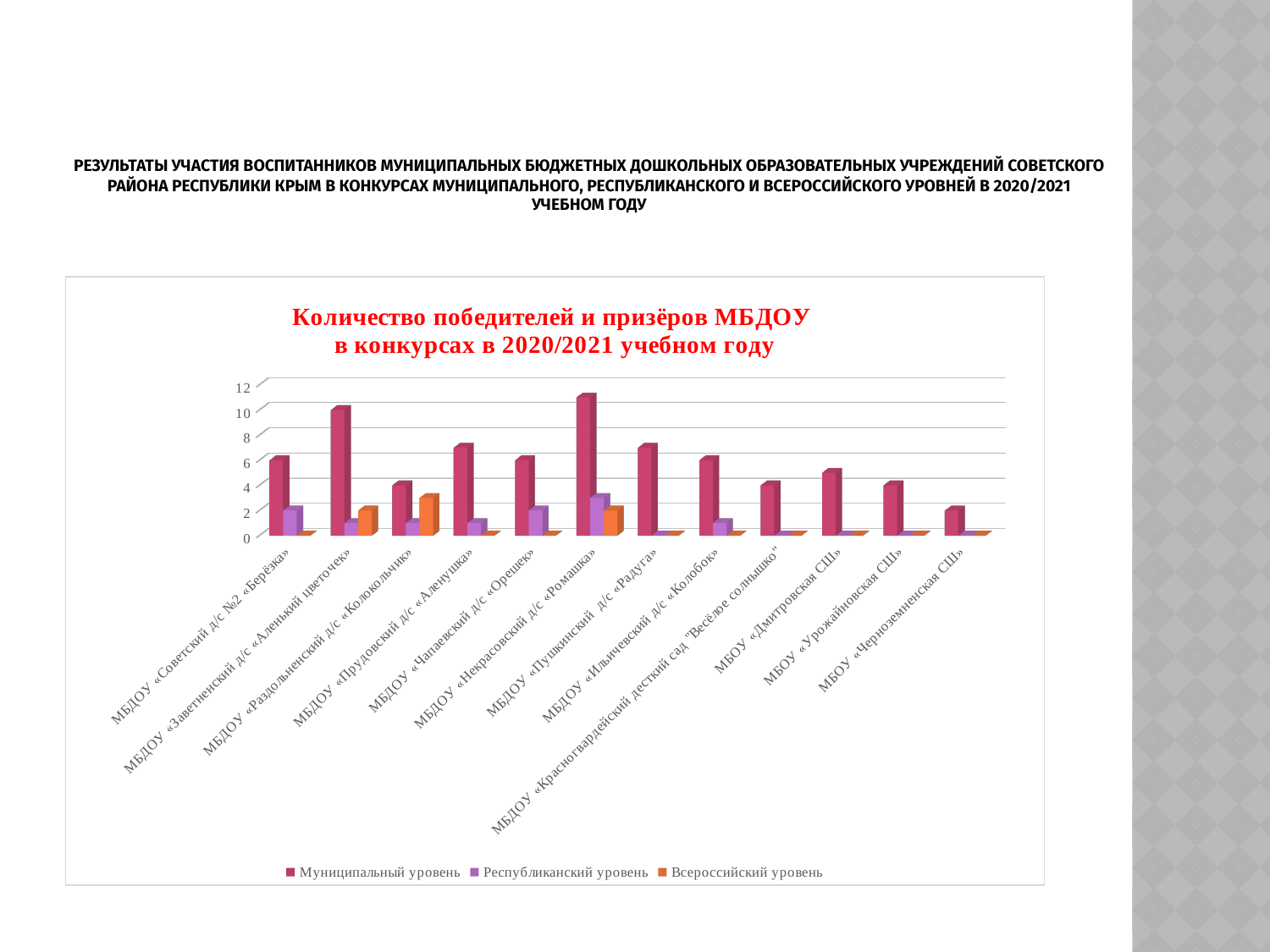

# Результаты участия воспитанников муниципальных бюджетных дошкольных образовательных учреждений Советского района Республики Крым в конкурсах муниципального, республиканского и Всероссийского уровней в 2020/2021 учебном году

[unsupported chart]